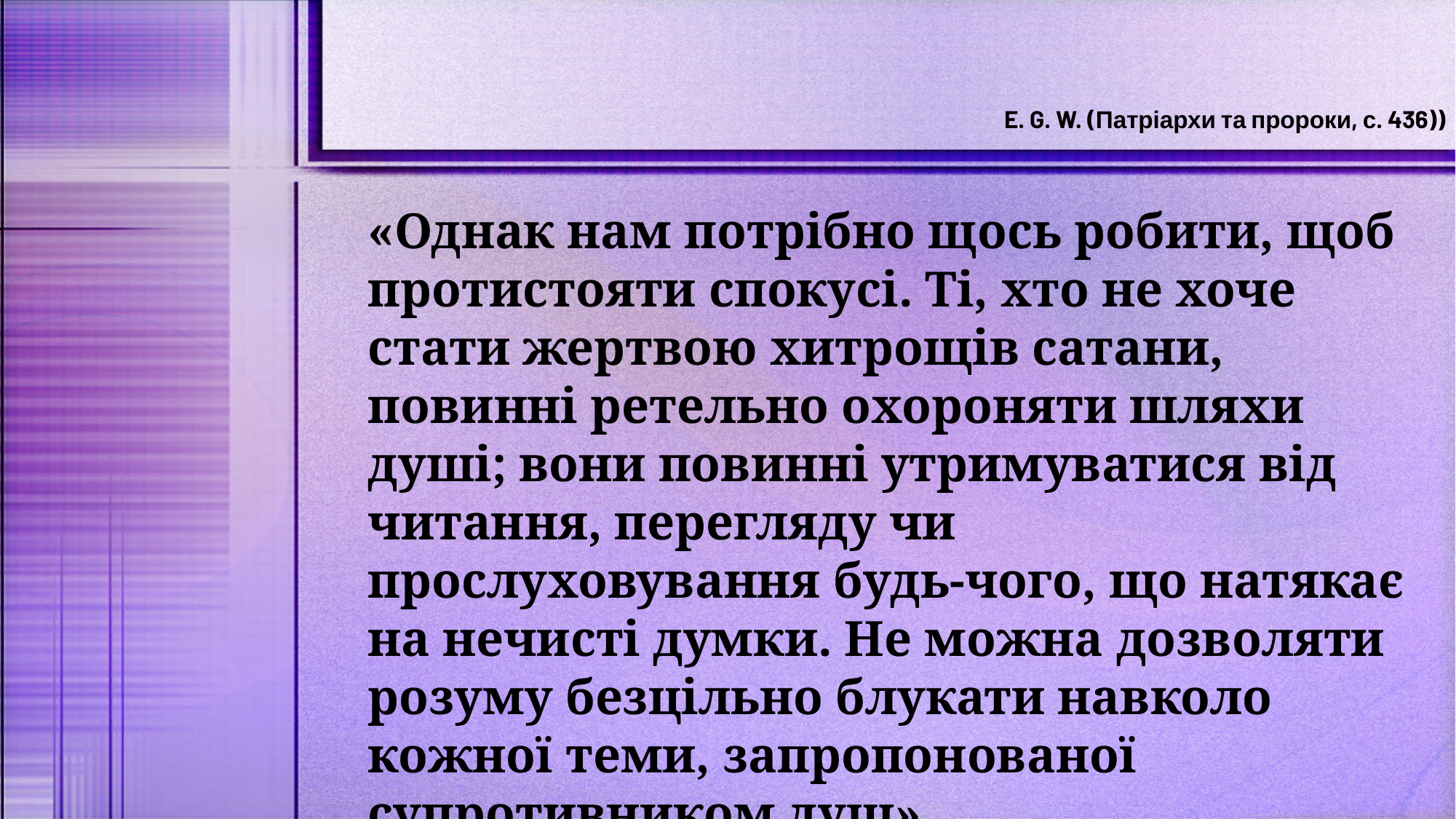

E. G. W. (Патріархи та пророки, с. 436))
«Однак нам потрібно щось робити, щоб протистояти спокусі. Ті, хто не хоче стати жертвою хитрощів сатани, повинні ретельно охороняти шляхи душі; вони повинні утримуватися від читання, перегляду чи прослуховування будь-чого, що натякає на нечисті думки. Не можна дозволяти розуму безцільно блукати навколо кожної теми, запропонованої супротивником душ».